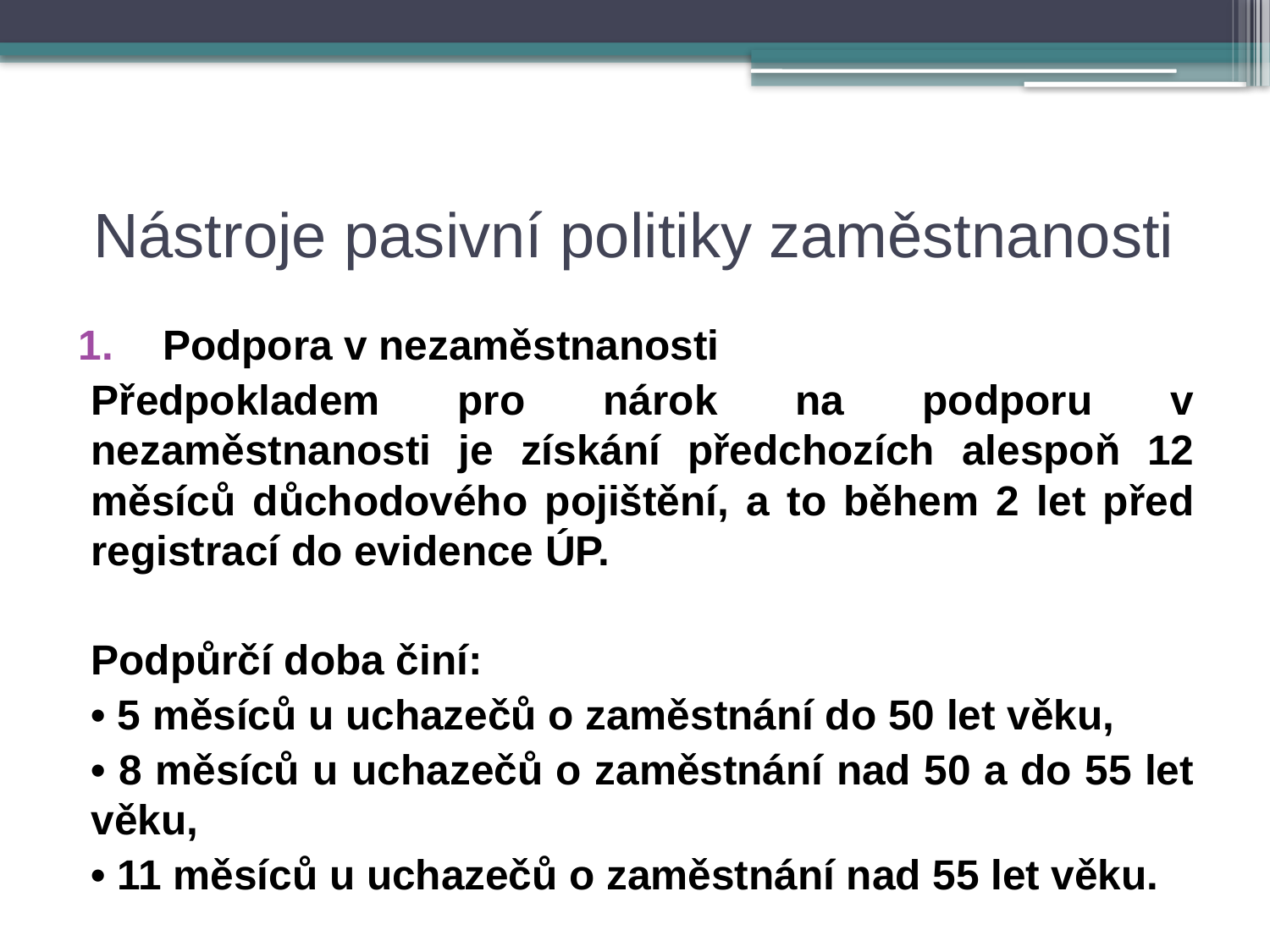

# Nástroje pasivní politiky zaměstnanosti
Podpora v nezaměstnanosti
Předpokladem pro nárok na podporu v nezaměstnanosti je získání předchozích alespoň 12 měsíců důchodového pojištění, a to během 2 let před registrací do evidence ÚP.

Podpůrčí doba činí:
• 5 měsíců u uchazečů o zaměstnání do 50 let věku,
• 8 měsíců u uchazečů o zaměstnání nad 50 a do 55 let věku,
• 11 měsíců u uchazečů o zaměstnání nad 55 let věku.